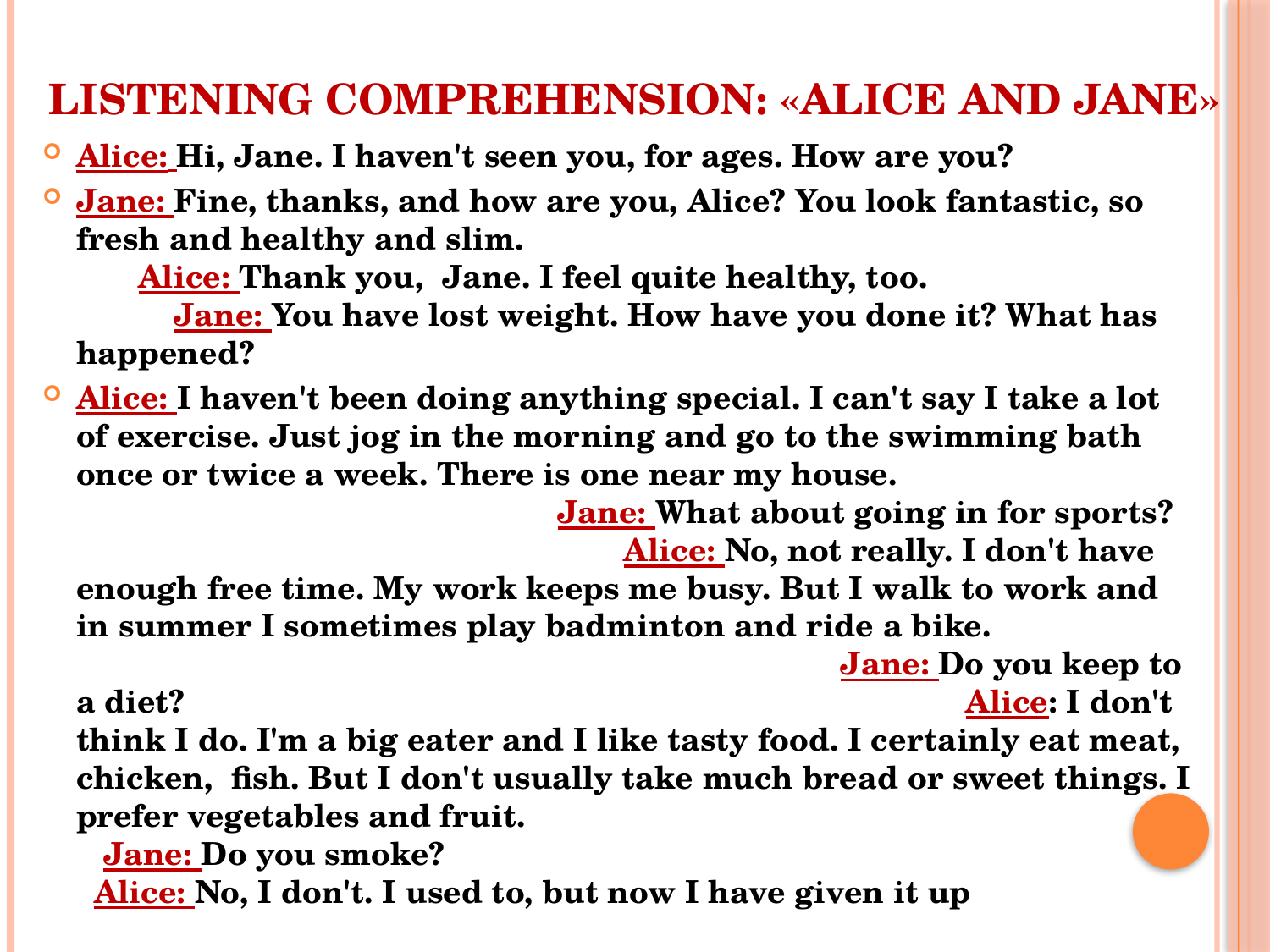

# Listening comprehension: «Alice and Jane»
Alice: Hi, Jane. I haven't seen you, for ages. How are you?
Jane: Fine, thanks, and how are you, Alice? You look fantastic, so fresh and healthy and slim.                                                                                  Alice: Thank you,  Jane. I feel quite healthy, too.                                          Jane: You have lost weight. How have you done it? What has happened?
Alice: I haven't been doing anything special. I can't say I take a lot of exercise. Just jog in the morning and go to the swimming bath once or twice a week. There is one near my house.                                                                                      Jane: What about going in for sports?                                                                Alice: No, not really. I don't have enough free time. My work keeps me busy. But I walk to work and in summer I sometimes play badminton and ride a bike.                                                                                                             Jane: Do you keep to a diet?                                                                                       Alice: I don't think I do. I'm a big eater and I like tasty food. I certainly eat meat, chicken,  fish. But I don't usually take much bread or sweet things. I prefer vegetables and fruit.                                                                             Jane: Do you smoke?                                                                                      Alice: No, I don't. I used to, but now I have given it up